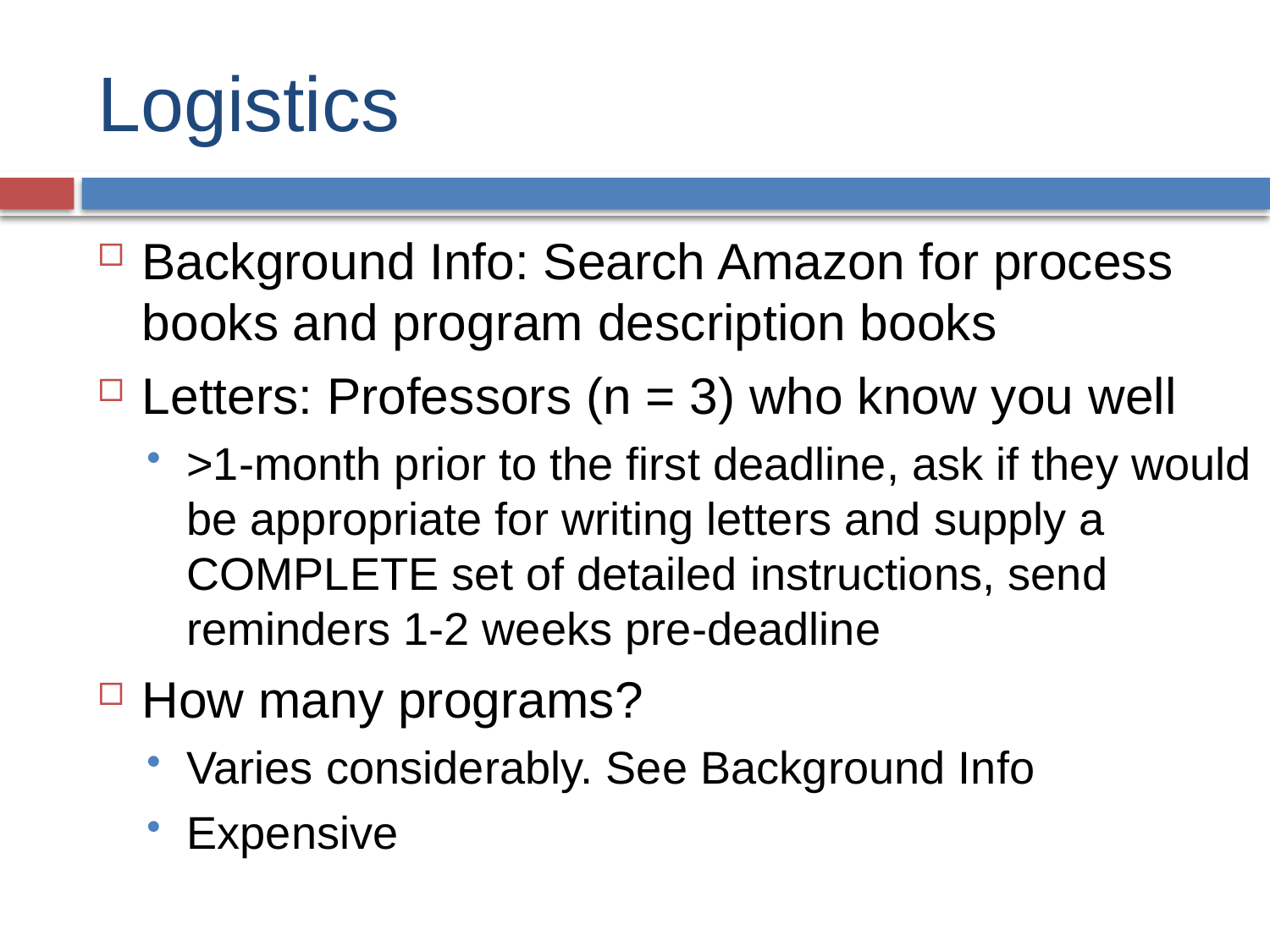

# Logistics
Background Info: Search Amazon for process books and program description books
Letters: Professors (n = 3) who know you well
>1-month prior to the first deadline, ask if they would be appropriate for writing letters and supply a COMPLETE set of detailed instructions, send reminders 1-2 weeks pre-deadline
How many programs?
Varies considerably. See Background Info
Expensive